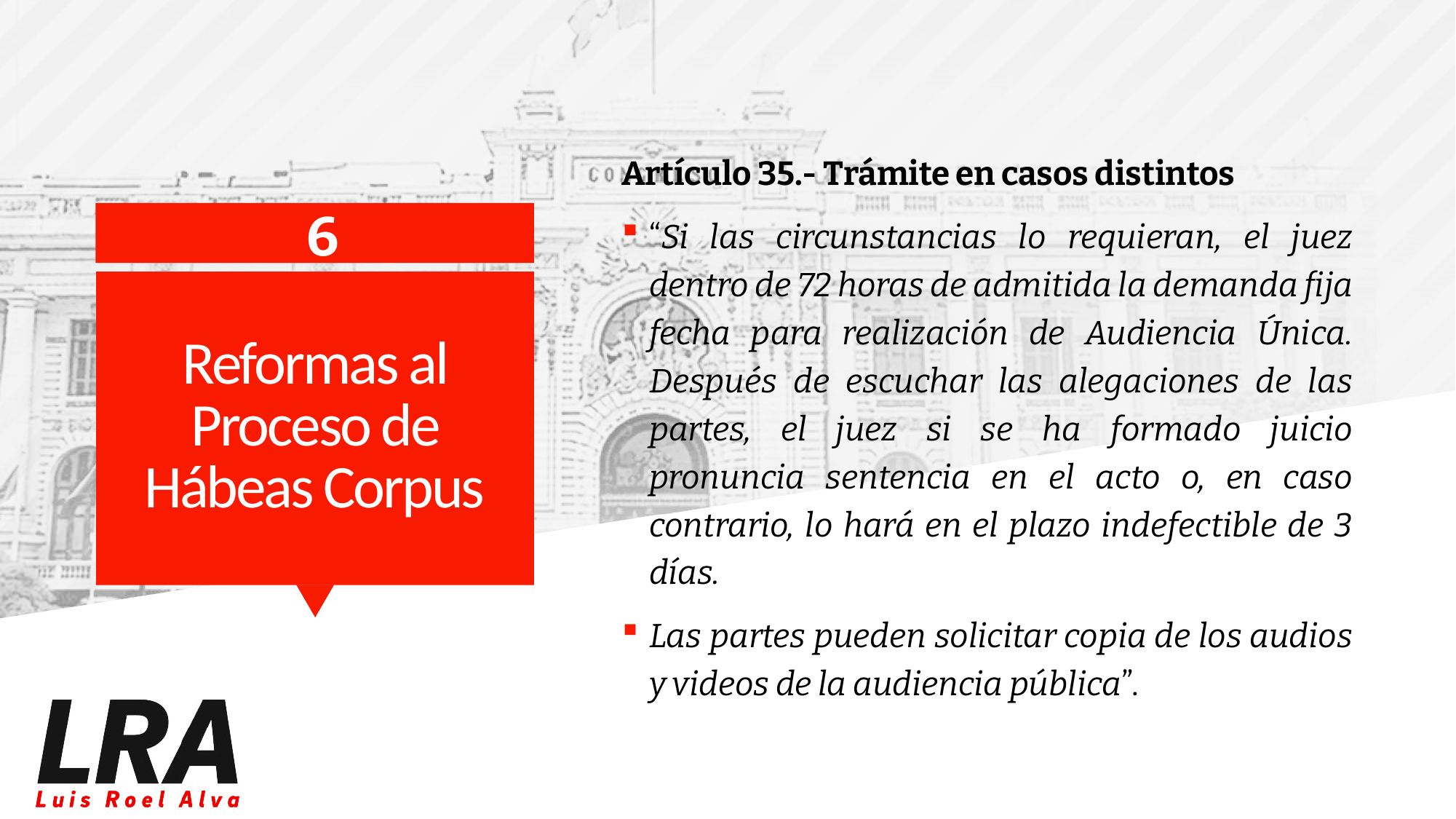

Artículo 35.- Trámite en casos distintos
“Si las circunstancias lo requieran, el juez dentro de 72 horas de admitida la demanda fija fecha para realización de Audiencia Única. Después de escuchar las alegaciones de las partes, el juez si se ha formado juicio pronuncia sentencia en el acto o, en caso contrario, lo hará en el plazo indefectible de 3 días.
Las partes pueden solicitar copia de los audios y videos de la audiencia pública”.
6
Reformas al Proceso de Hábeas Corpus